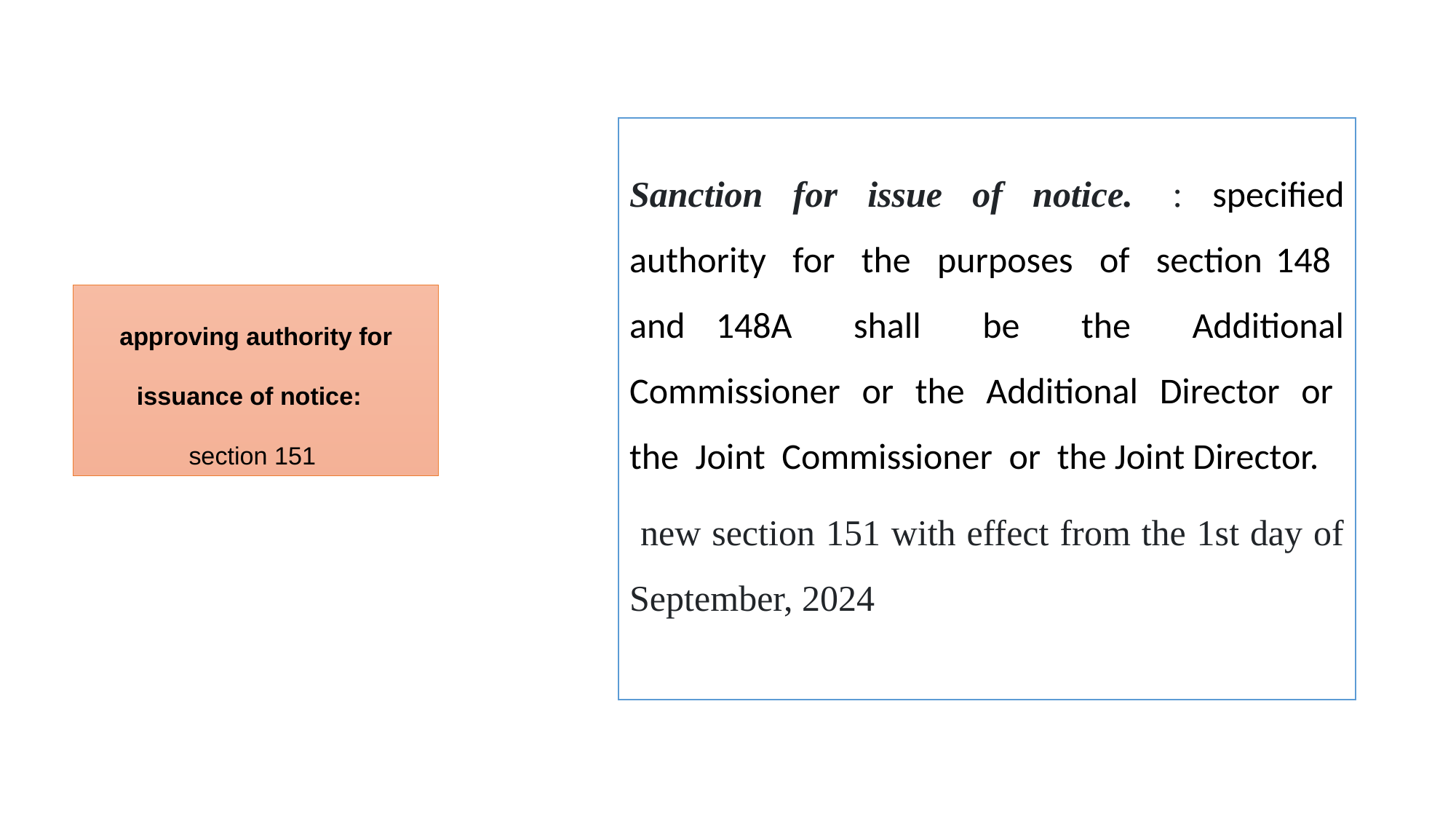

Sanction for issue of notice.  : specified authority  for  the  purposes  of  section 148  and 148A  shall  be  the  Additional Commissioner  or  the  Additional  Director  or  the  Joint  Commissioner  or  the Joint Director.
 new section 151 with effect from the 1st day of September, 2024

# approving authority for issuance of notice: section 151